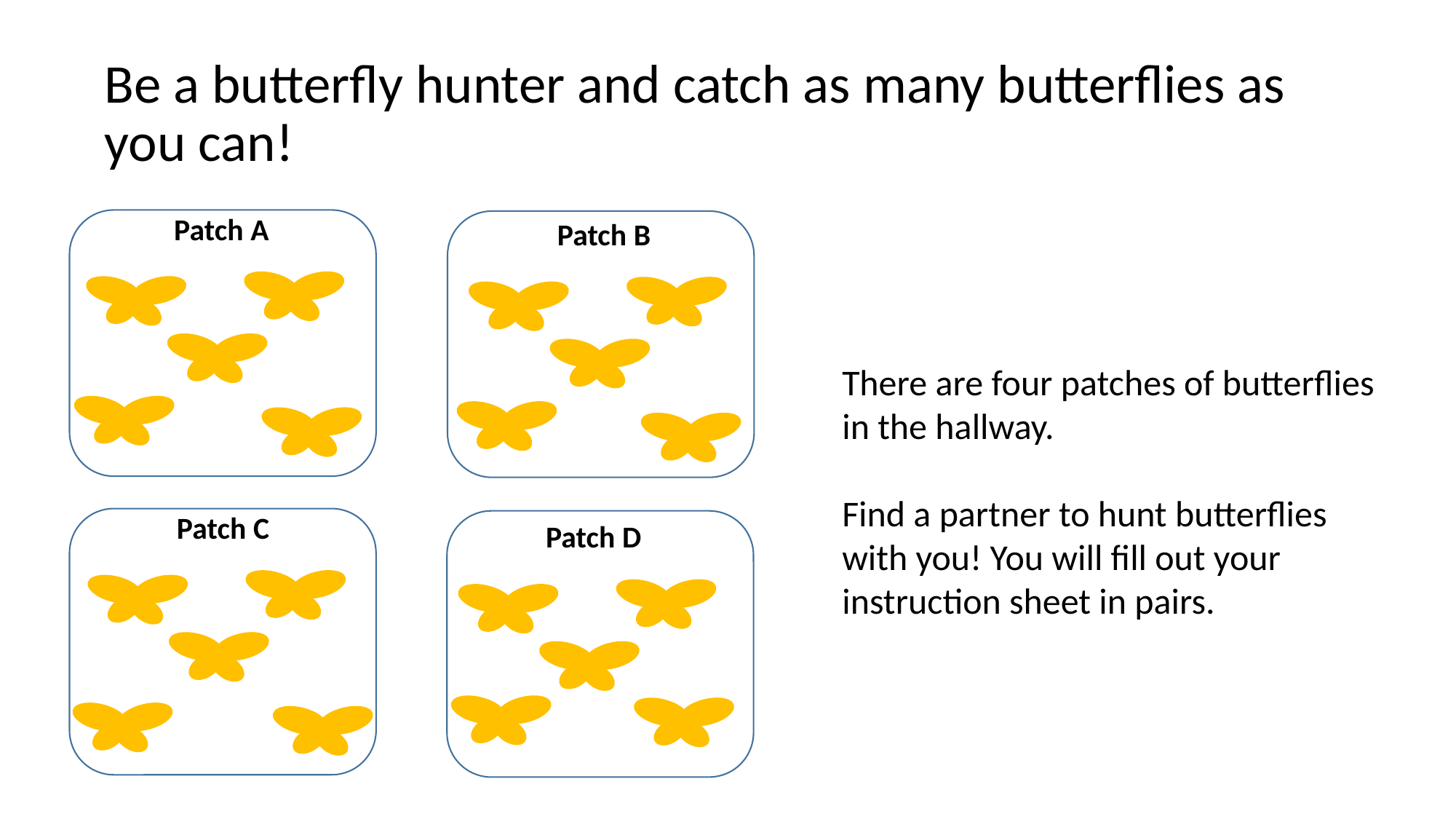

# Be a butterfly hunter and catch as many butterflies as you can!
Patch A

Patch B

There are four patches of butterflies in the hallway.

Find a partner to hunt butterflies with you! You will fill out your instruction sheet in pairs.
Patch C

Patch D